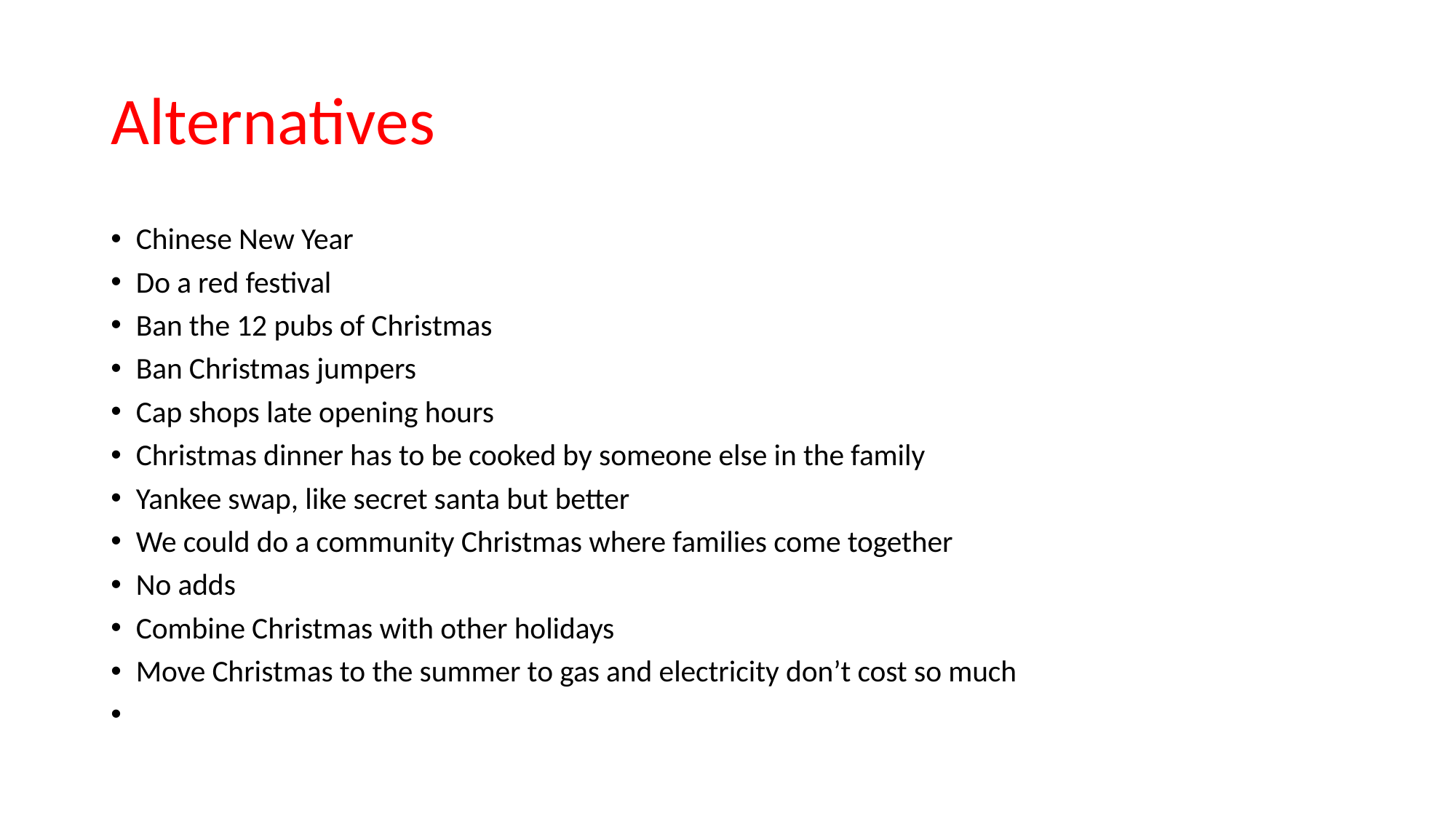

# Alternatives
Chinese New Year
Do a red festival
Ban the 12 pubs of Christmas
Ban Christmas jumpers
Cap shops late opening hours
Christmas dinner has to be cooked by someone else in the family
Yankee swap, like secret santa but better
We could do a community Christmas where families come together
No adds
Combine Christmas with other holidays
Move Christmas to the summer to gas and electricity don’t cost so much